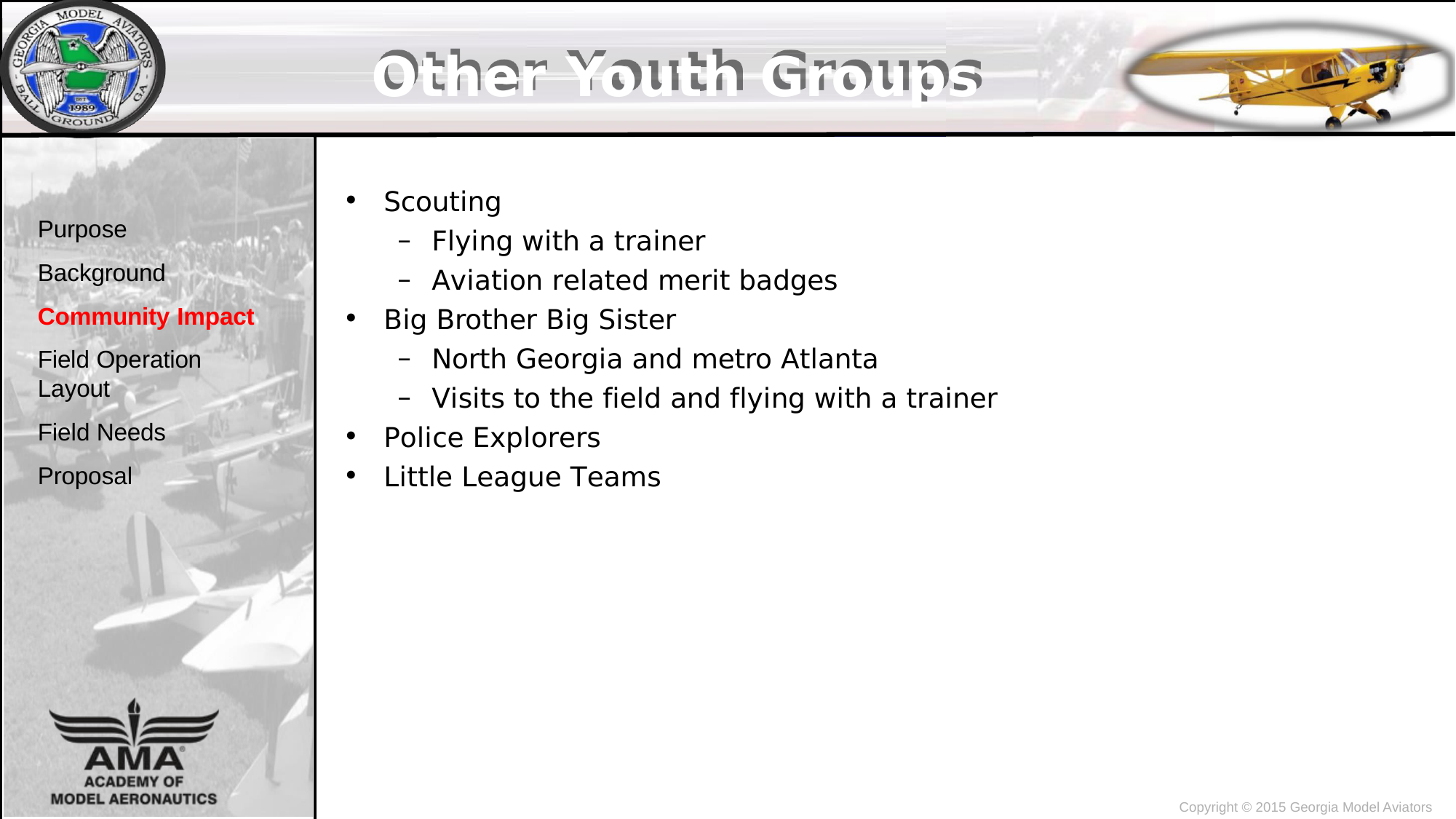

# Other Youth Groups
Scouting
Flying with a trainer
Aviation related merit badges
Big Brother Big Sister
North Georgia and metro Atlanta
Visits to the field and flying with a trainer
Police Explorers
Little League Teams
Purpose Background Community Impact
Field Operation Layout
Field Needs Proposal

Copyright © 2015 Georgia Model Aviators